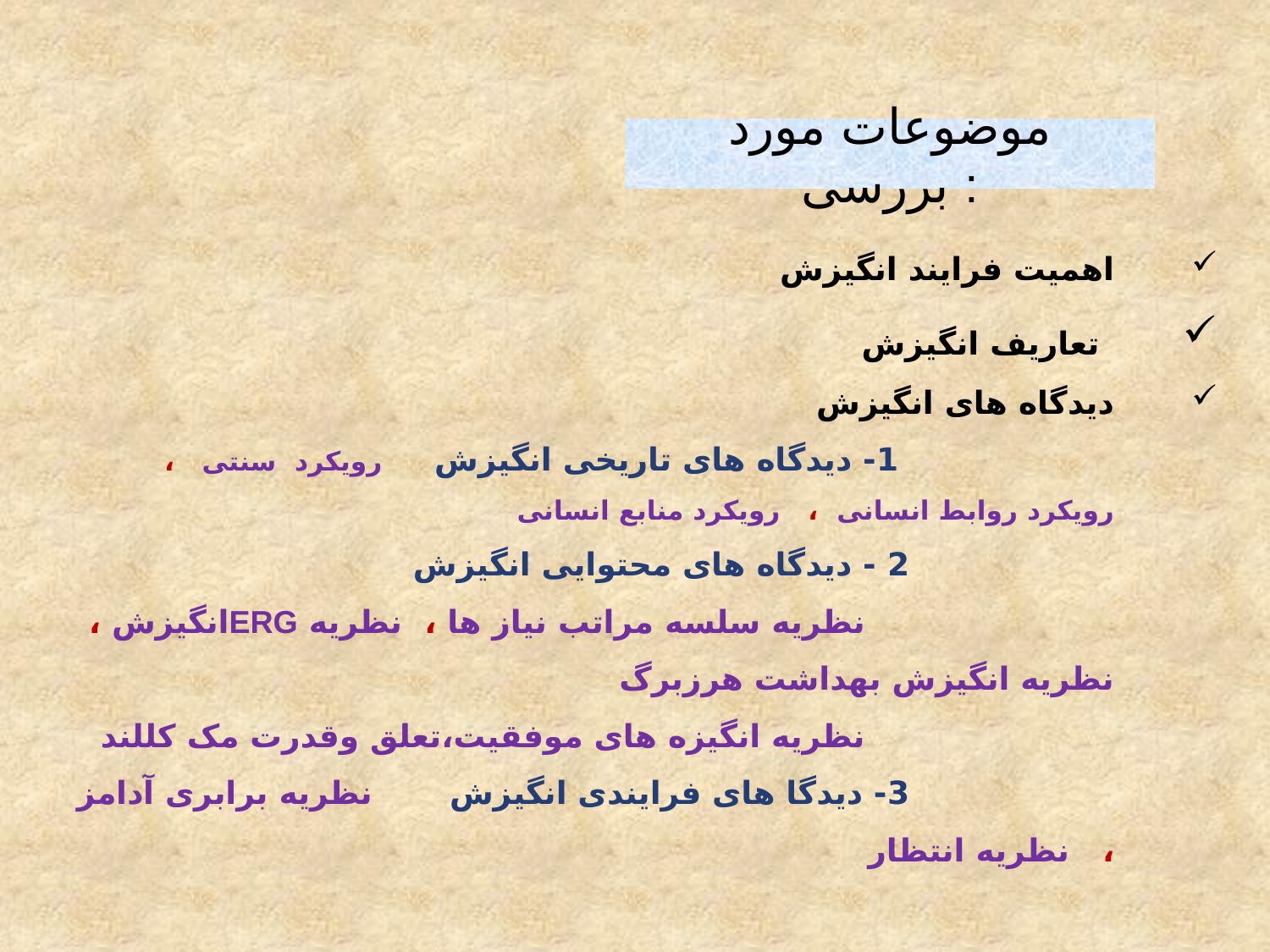

موضوعات مورد بررسی :
اهمیت فرایند انگیزش
 تعاریف انگیزش
دیدگاه های انگیزش
                             1- دیدگاه های تاریخی انگیزش      رویکرد  سنتی   ،   رویکرد روابط انسانی  ،   رویکرد منابع انسانی
                            2 - دیدگاه های محتوایی انگیزش
                                نظریه سلسه مراتب نیاز ها ،  نظریه ERGانگیزش ، نظریه انگیزش بهداشت هرزبرگ
                                نظریه انگیزه های موفقیت،تعلق وقدرت مک کللند
                            3- دیدگا های فرایندی انگیزش       نظریه برابری آدامز   ،   نظریه انتظار